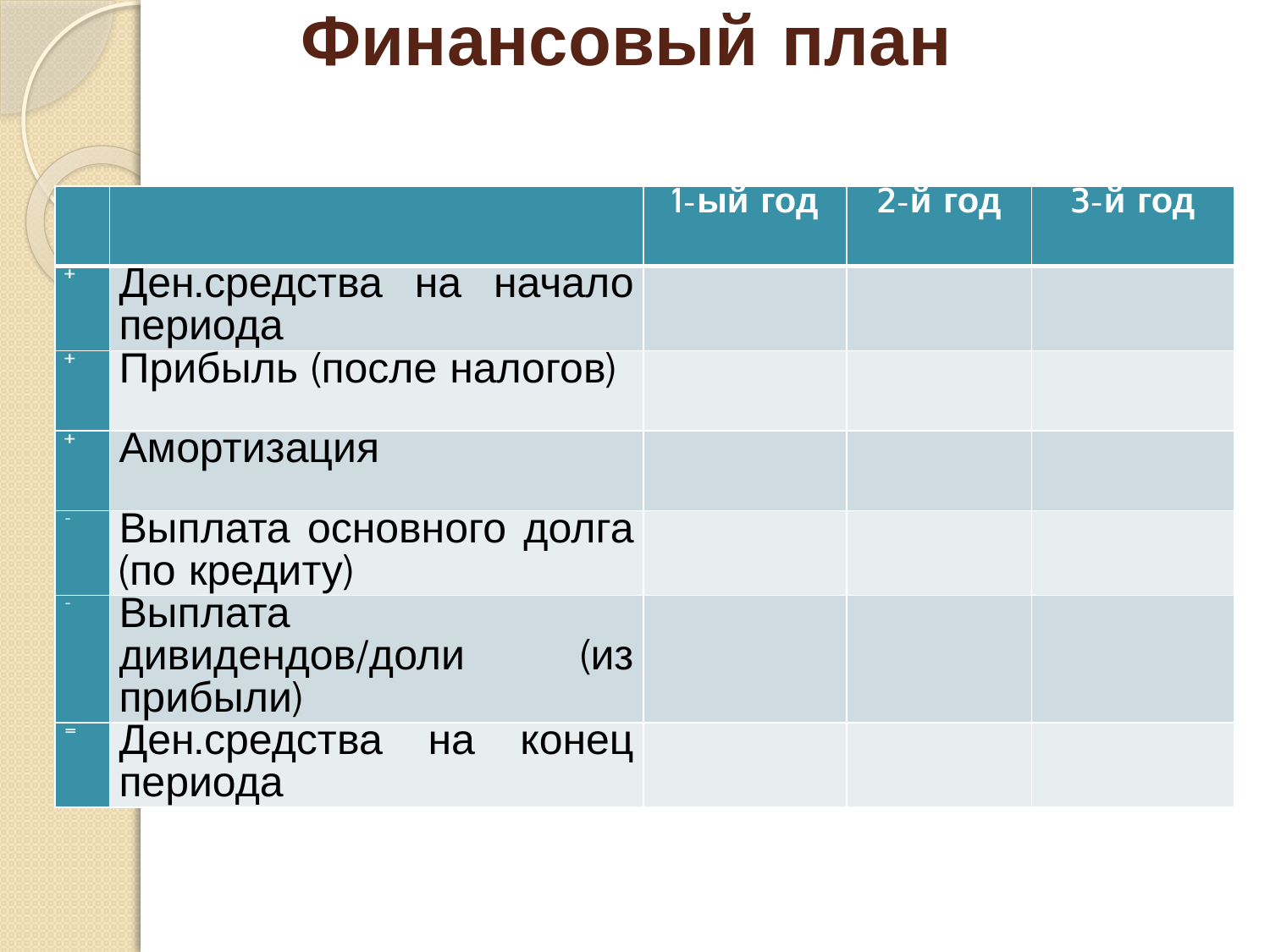

# Финансовый план
|  |  | 1-ый год | 2-й год | 3-й год |
| --- | --- | --- | --- | --- |
| + | Ден.средства на начало периода |  |  |  |
| + | Прибыль (после налогов) |  |  |  |
| + | Амортизация |  |  |  |
| - | Выплата основного долга (по кредиту) |  |  |  |
| - | Выплата дивидендов/доли (из прибыли) |  |  |  |
| = | Ден.средства на конец периода |  |  |  |